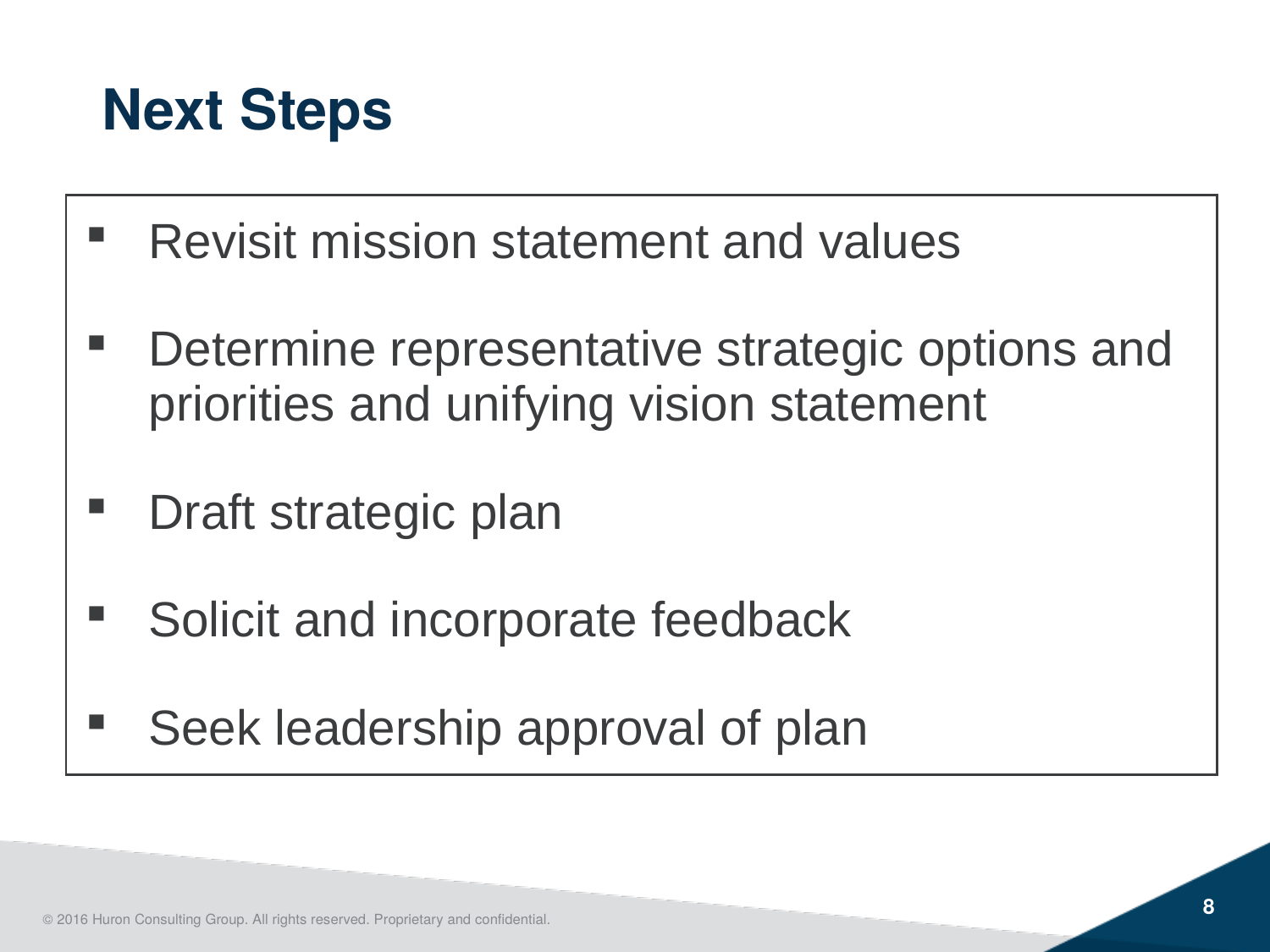

Next Steps
| Revisit mission statement and values Determine representative strategic options and priorities and unifying vision statement Draft strategic plan Solicit and incorporate feedback Seek leadership approval of plan |
| --- |